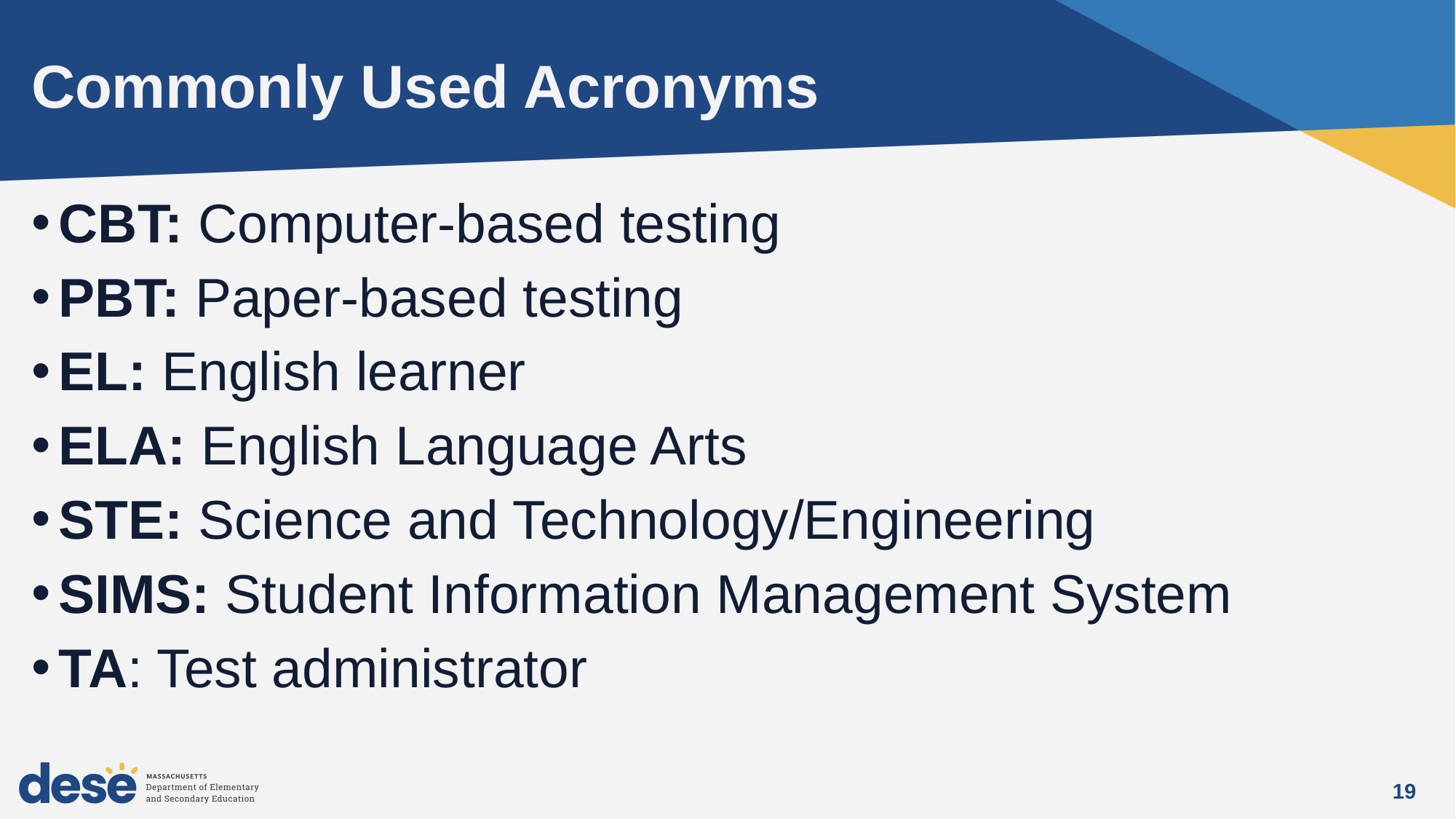

# Commonly Used Acronyms
CBT: Computer-based testing
PBT: Paper-based testing
EL: English learner
ELA: English Language Arts
STE: Science and Technology/Engineering
SIMS: Student Information Management System
TA: Test administrator
19